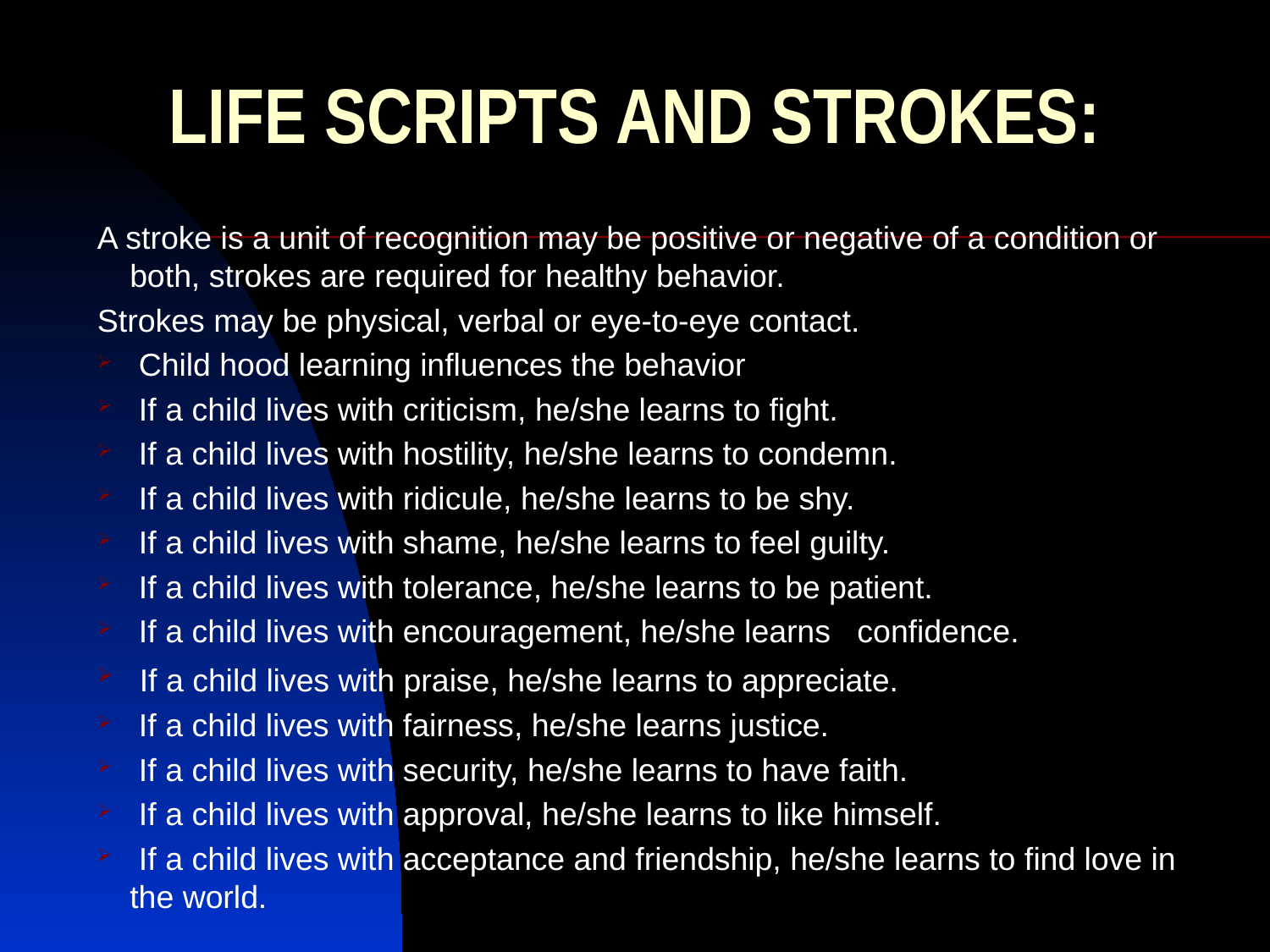

# LIFE SCRIPTS AND STROKES:
A stroke is a unit of recognition may be positive or negative of a condition or both, strokes are required for healthy behavior.
Strokes may be physical, verbal or eye-to-eye contact.
 Child hood learning influences the behavior
 If a child lives with criticism, he/she learns to fight.
 If a child lives with hostility, he/she learns to condemn.
 If a child lives with ridicule, he/she learns to be shy.
 If a child lives with shame, he/she learns to feel guilty.
 If a child lives with tolerance, he/she learns to be patient.
 If a child lives with encouragement, he/she learns   confidence.
 If a child lives with praise, he/she learns to appreciate.
 If a child lives with fairness, he/she learns justice.
 If a child lives with security, he/she learns to have faith.
 If a child lives with approval, he/she learns to like himself.
 If a child lives with acceptance and friendship, he/she learns to find love in the world.